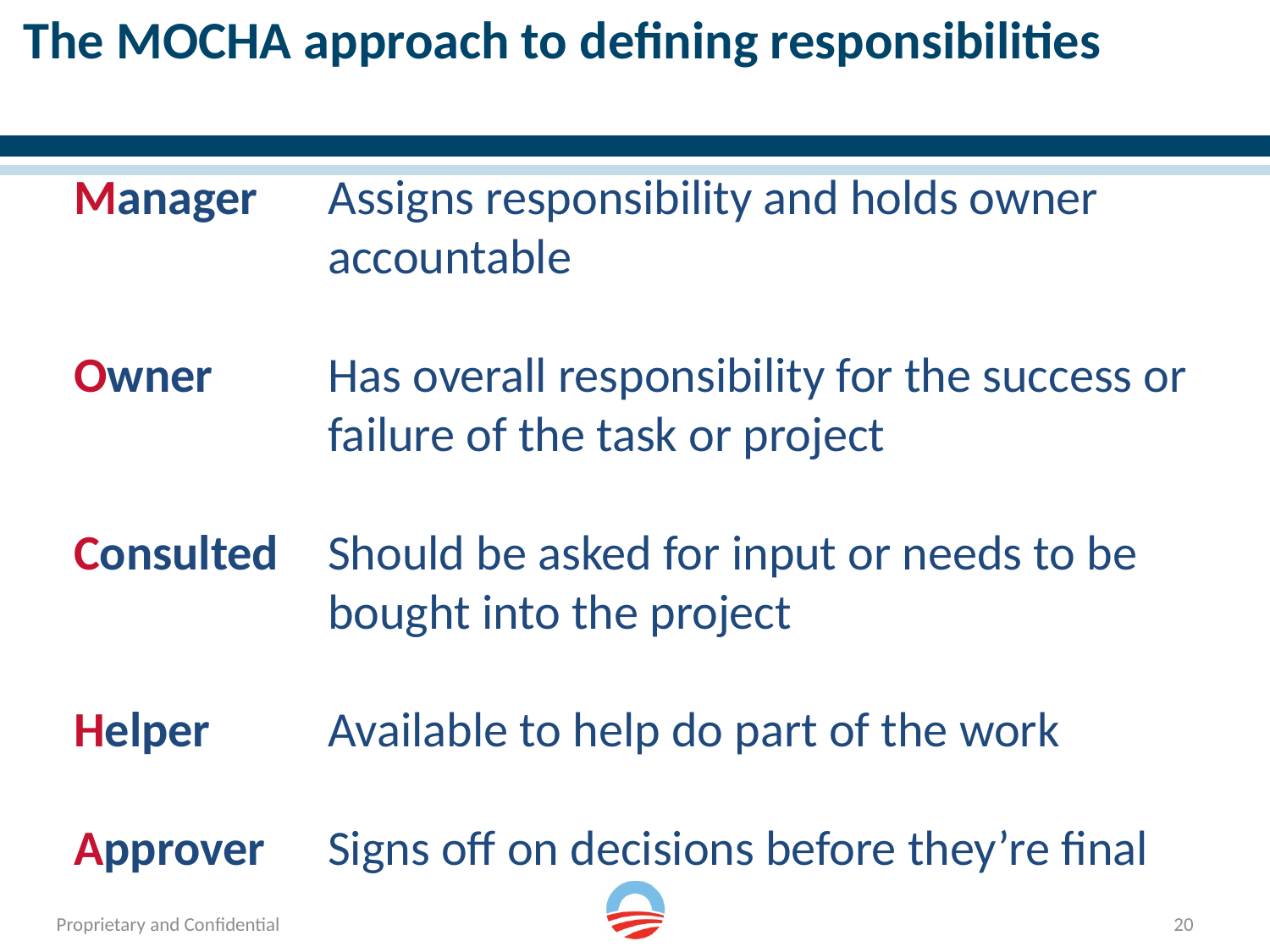

# The MOCHA approach to defining responsibilities
Manager	Assigns responsibility and holds owner 		accountable

Owner	Has overall responsibility for the success or 		failure of the task or project

Consulted	Should be asked for input or needs to be 		bought into the project

Helper	Available to help do part of the work

Approver	Signs off on decisions before they’re final
20